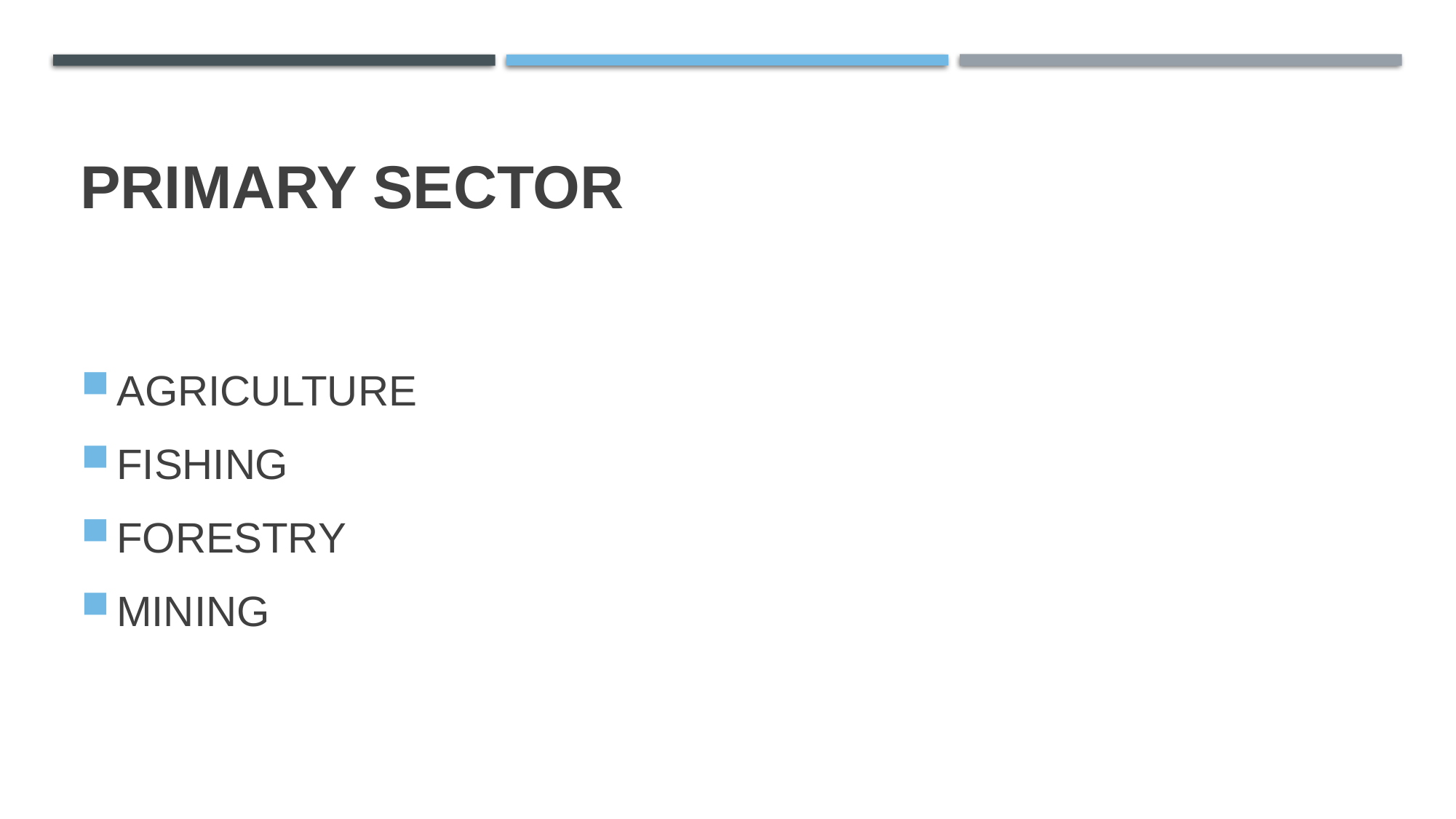

# Primary sector
AGRICULTURE
FISHING
FORESTRY
MINING